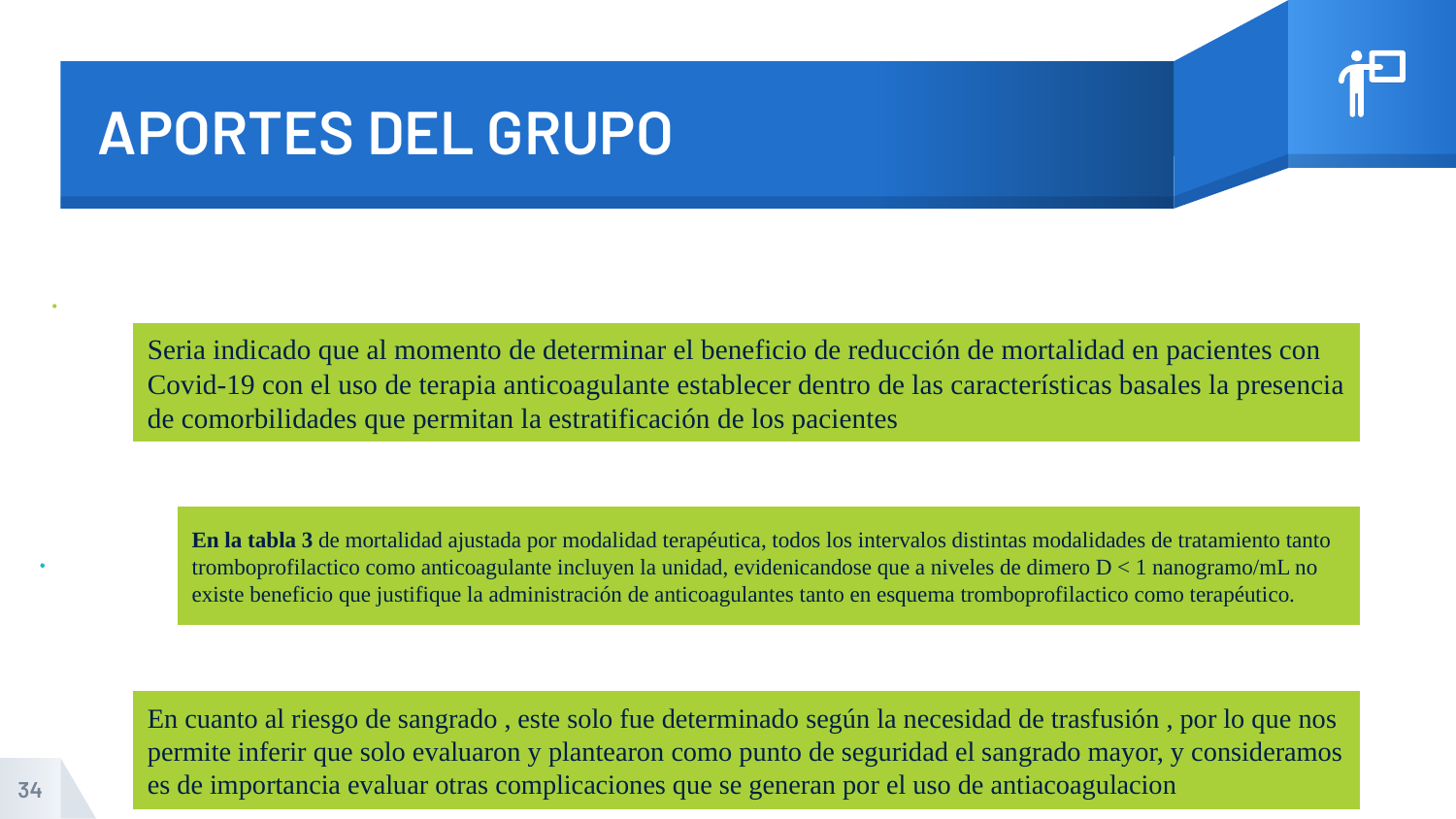

# APORTES DEL GRUPO
En cuanto al riesgo de sangrado , este solo fue determinado según la necesidad de trasfusión , por lo que nos permite inferir que solo evaluaron y plantearon como punto de seguridad el sangrado mayor, y consideramos es de importancia evaluar otras complicaciones que se generan por el uso de antiacoagulacion
Seria indicado que al momento de determinar el beneficio de reducción de mortalidad en pacientes con Covid-19 con el uso de terapia anticoagulante establecer dentro de las características basales la presencia de comorbilidades que permitan la estratificación de los pacientes
En la tabla 3 de mortalidad ajustada por modalidad terapéutica, todos los intervalos distintas modalidades de tratamiento tanto tromboprofilactico como anticoagulante incluyen la unidad, evidenicandose que a niveles de dimero D < 1 nanogramo/mL no existe beneficio que justifique la administración de anticoagulantes tanto en esquema tromboprofilactico como terapéutico.
34